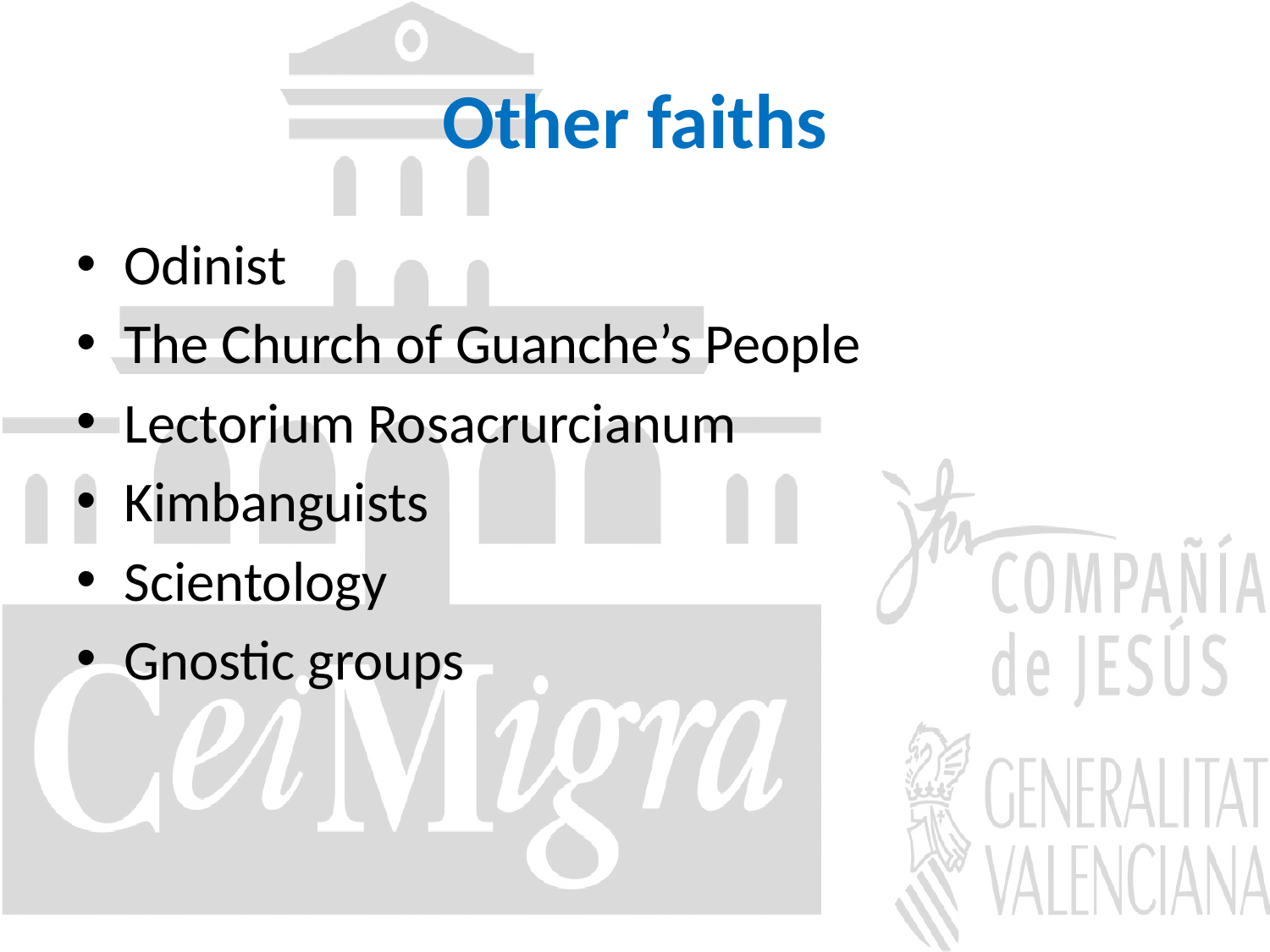

# Other faiths
Odinist
The Church of Guanche’s People
Lectorium Rosacrurcianum
Kimbanguists
Scientology
Gnostic groups